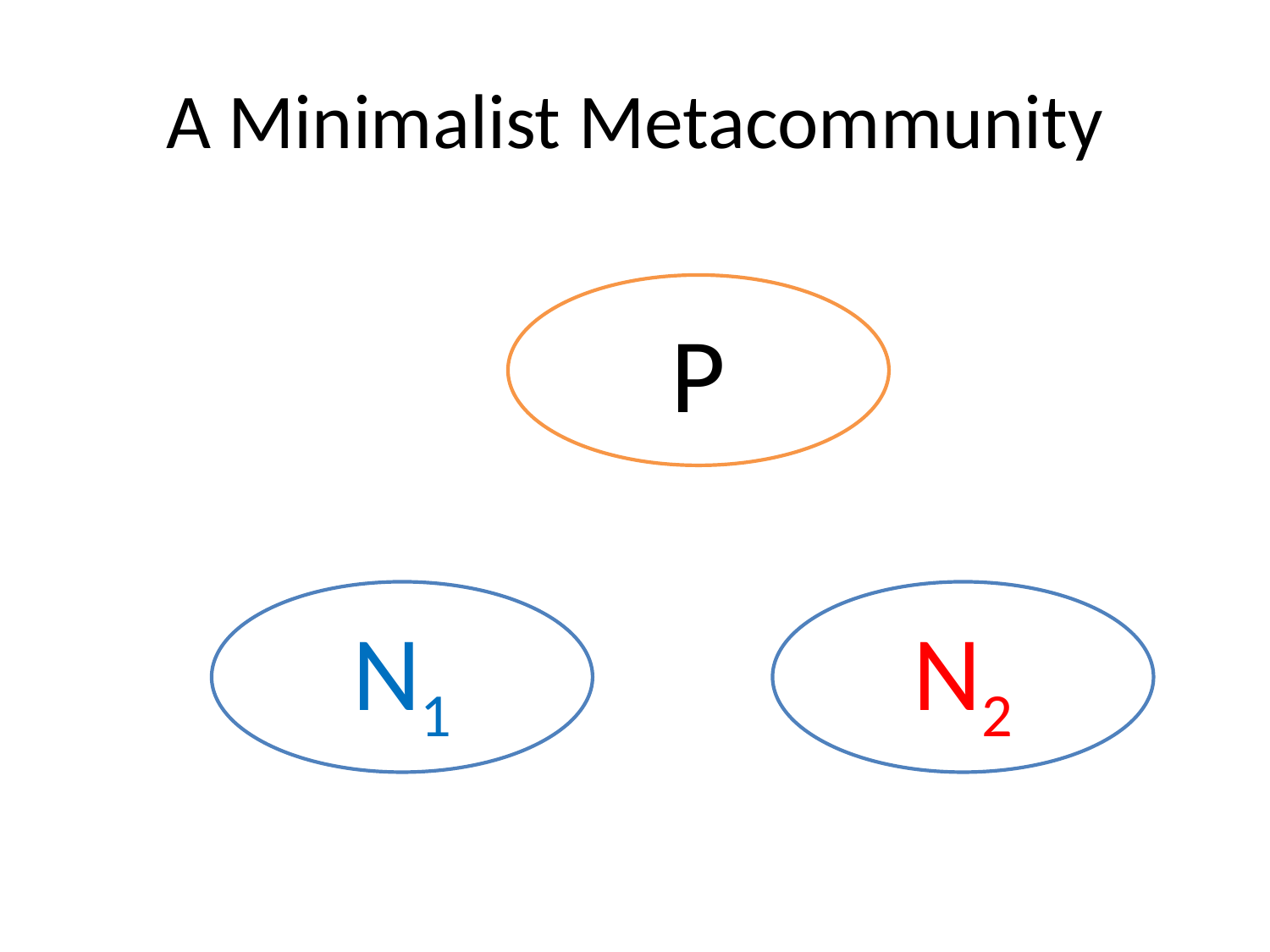

# A Minimalist Metacommunity
P
N1
N2